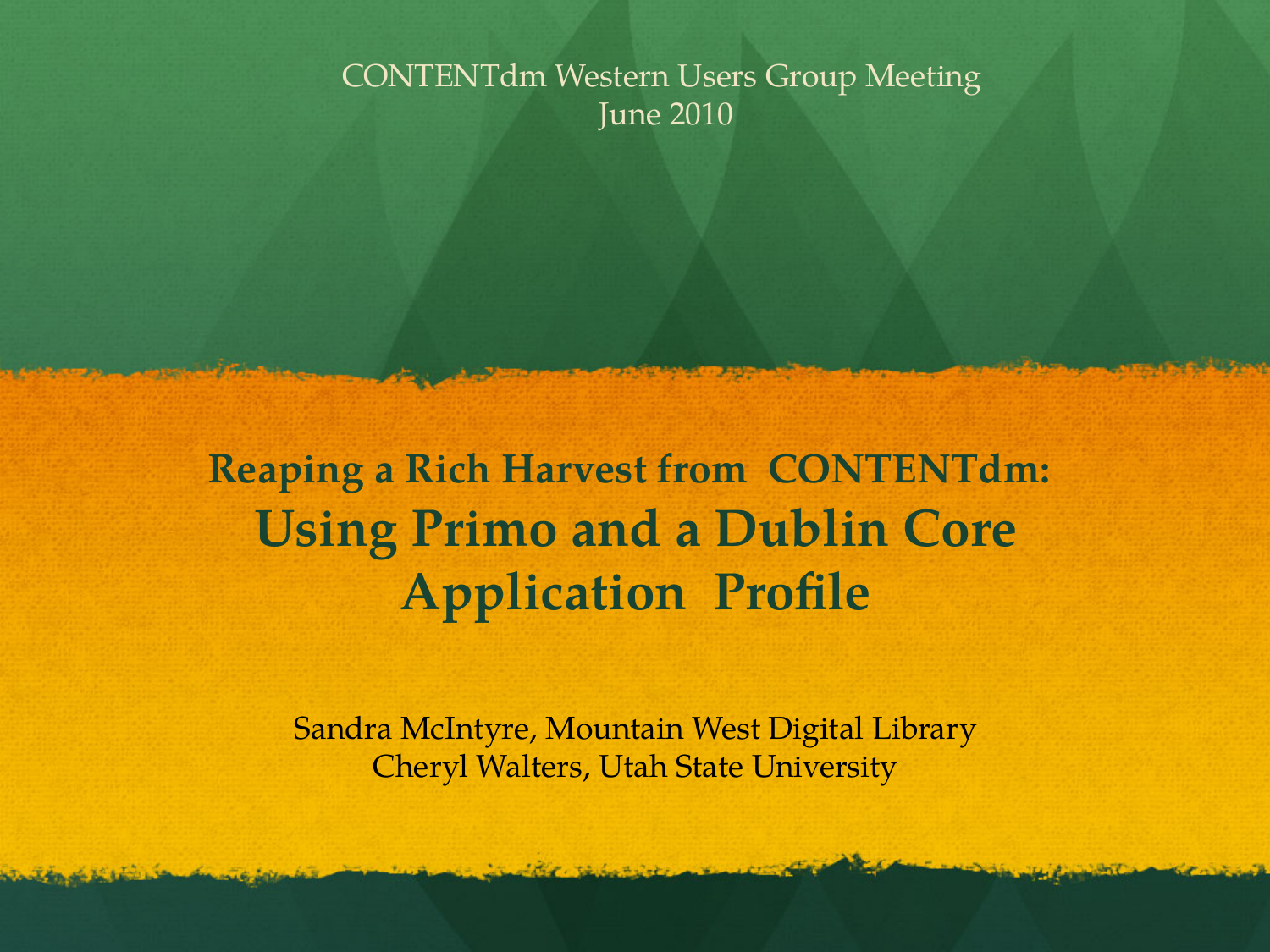

CONTENTdm Western Users Group Meeting
 June 2010
# Reaping a Rich Harvest from  CONTENTdm: Using Primo and a Dublin Core Application  Profile

Sandra McIntyre, Mountain West Digital Library
Cheryl Walters, Utah State University